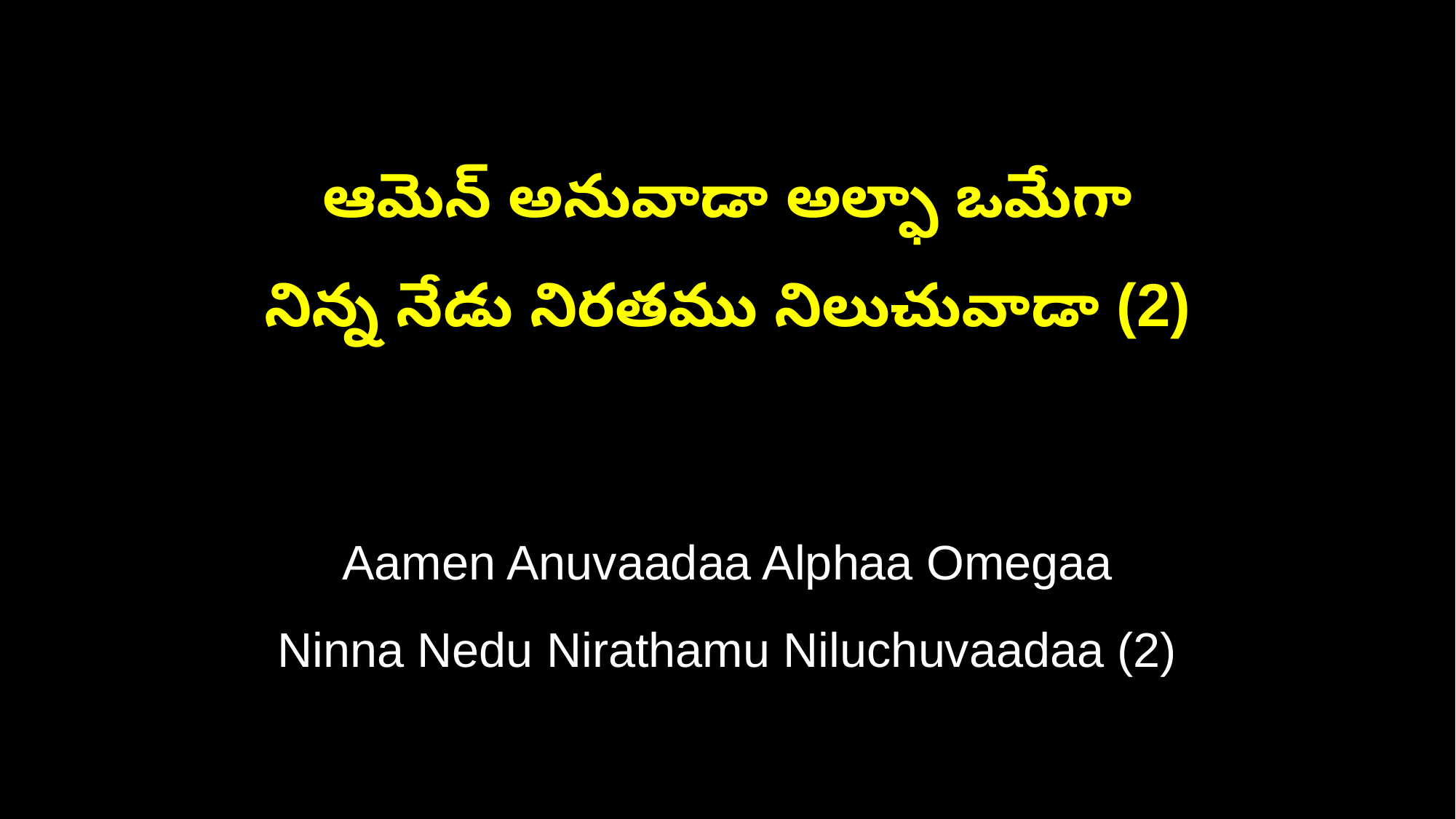

ఆమెన్ అనువాడా అల్ఫా ఒమేగా
నిన్న నేడు నిరతము నిలుచువాడా (2)
Aamen Anuvaadaa Alphaa Omegaa
Ninna Nedu Nirathamu Niluchuvaadaa (2)